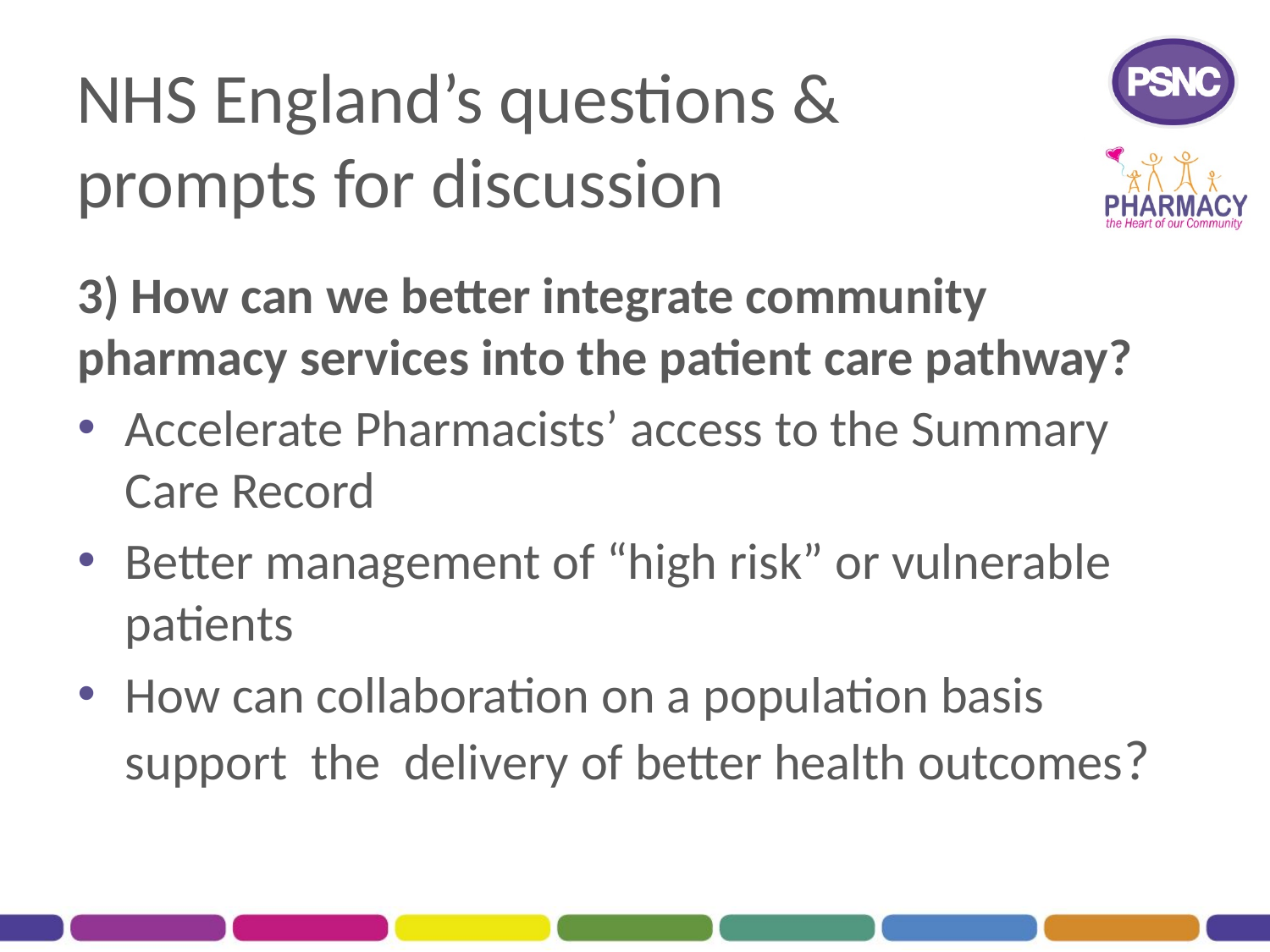

# NHS England’s questions & prompts for discussion
3) How can we better integrate community pharmacy services into the patient care pathway?
Accelerate Pharmacists’ access to the Summary Care Record
Better management of “high risk” or vulnerable patients
How can collaboration on a population basis support  the  delivery of better health outcomes?